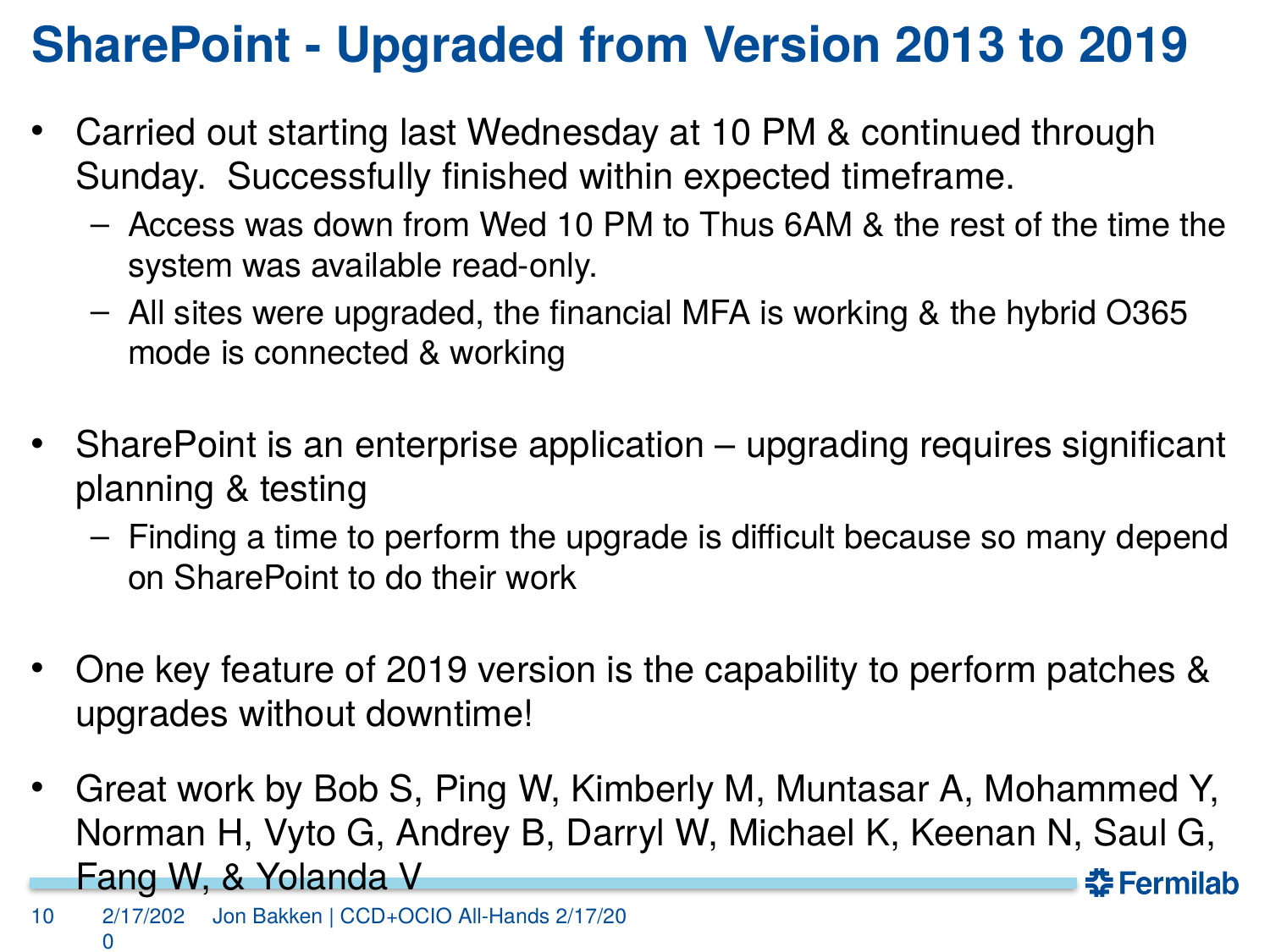

# SharePoint - Upgraded from Version 2013 to 2019
Carried out starting last Wednesday at 10 PM & continued through Sunday.  Successfully finished within expected timeframe.
Access was down from Wed 10 PM to Thus 6AM & the rest of the time the system was available read-only.
All sites were upgraded, the financial MFA is working & the hybrid O365 mode is connected & working

SharePoint is an enterprise application – upgrading requires significant planning & testing
Finding a time to perform the upgrade is difficult because so many depend on SharePoint to do their work

One key feature of 2019 version is the capability to perform patches & upgrades without downtime!

Great work by Bob S, Ping W, Kimberly M, Muntasar A, Mohammed Y, Norman H, Vyto G, Andrey B, Darryl W, Michael K, Keenan N, Saul G, Fang W, & Yolanda V
10
2/17/2020
Jon Bakken | CCD+OCIO All-Hands 2/17/20